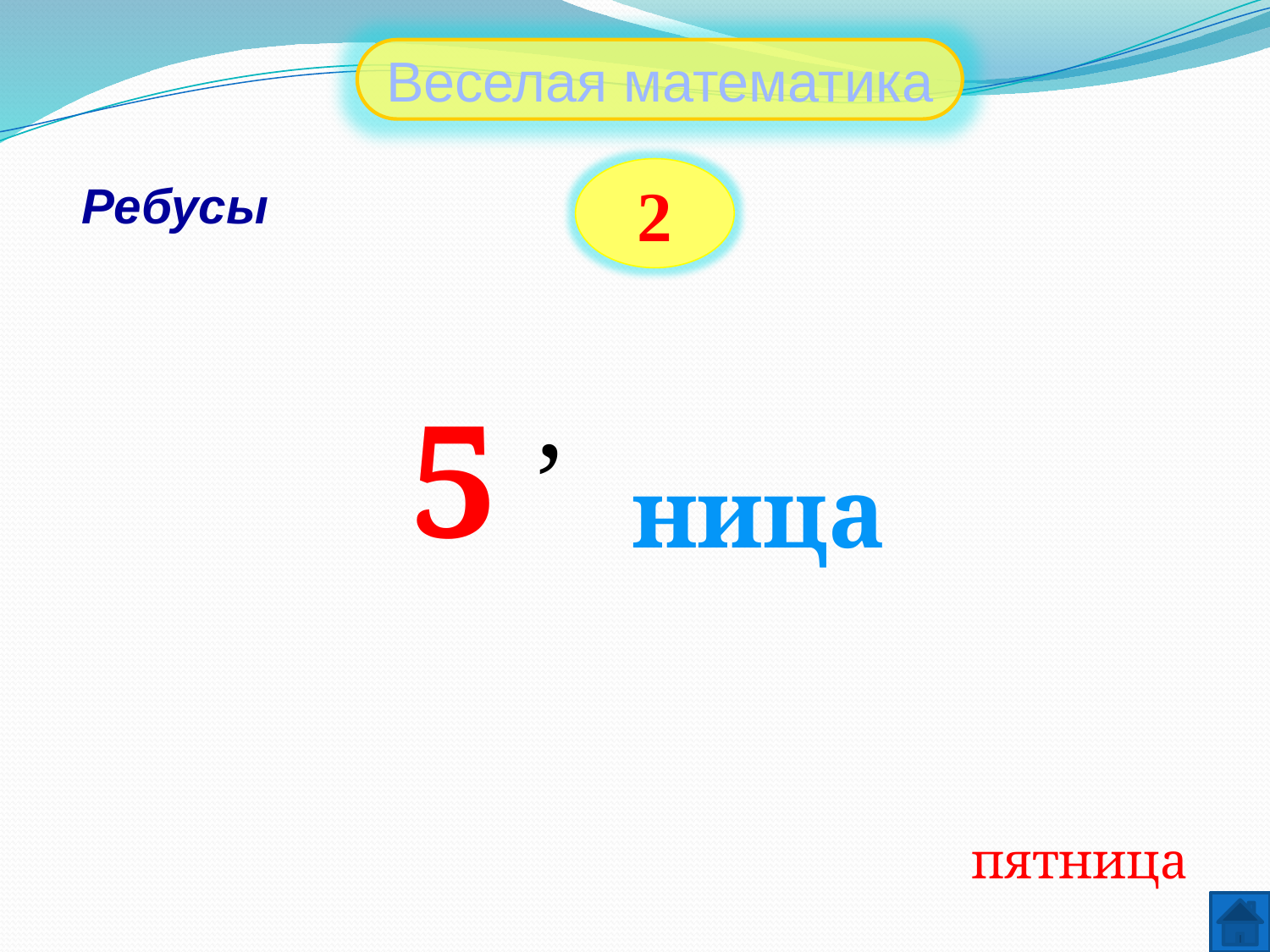

Веселая математика
2
Ребусы
,
5
ница
пятница